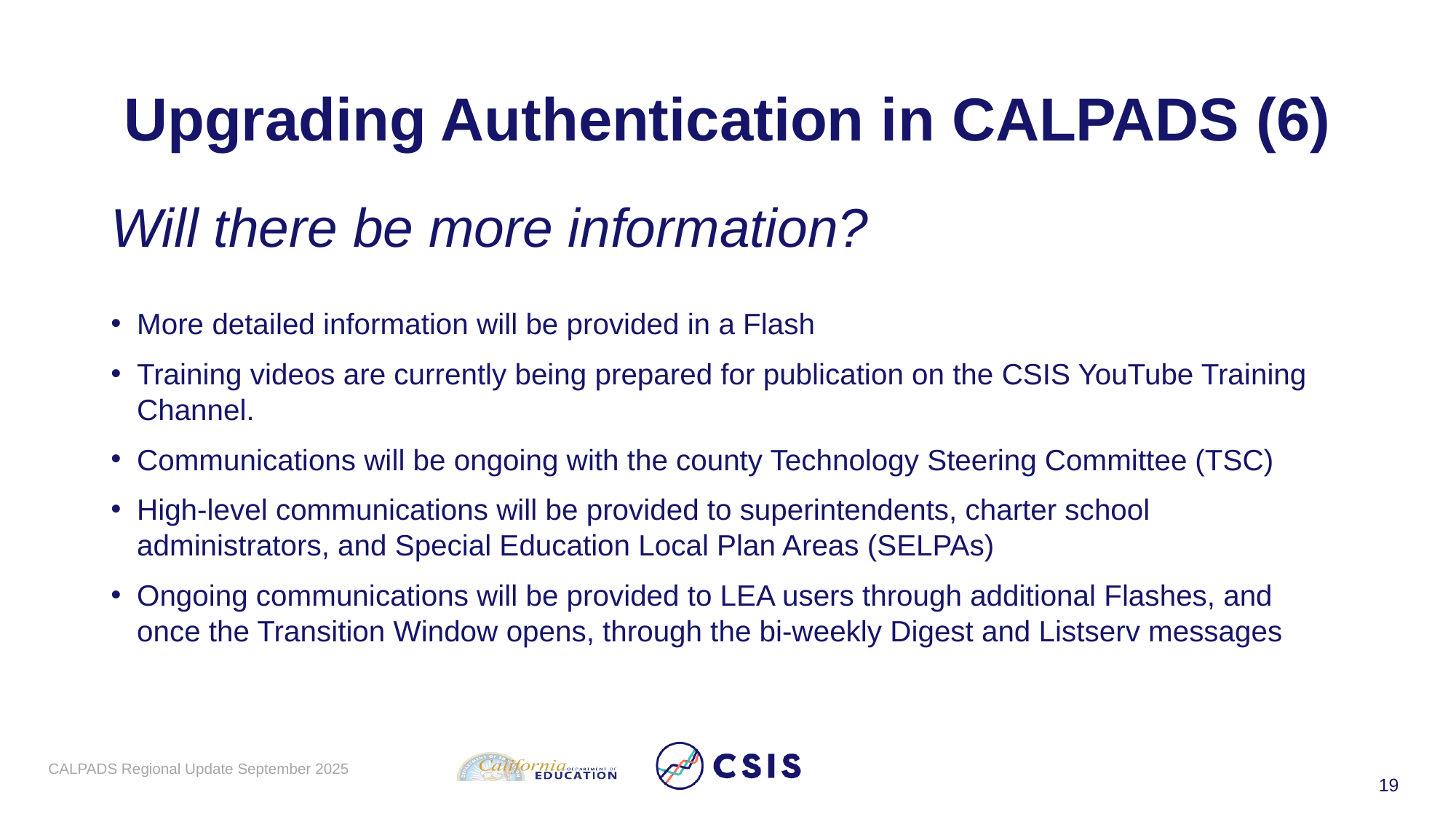

# Upgrading Authentication in CALPADS (6)
Will there be more information?
More detailed information will be provided in a Flash
Training videos are currently being prepared for publication on the CSIS YouTube Training Channel.
Communications will be ongoing with the county Technology Steering Committee (TSC)
High-level communications will be provided to superintendents, charter school administrators, and Special Education Local Plan Areas (SELPAs)
Ongoing communications will be provided to LEA users through additional Flashes, and once the Transition Window opens, through the bi-weekly Digest and Listserv messages
CALPADS Regional Update September 2025